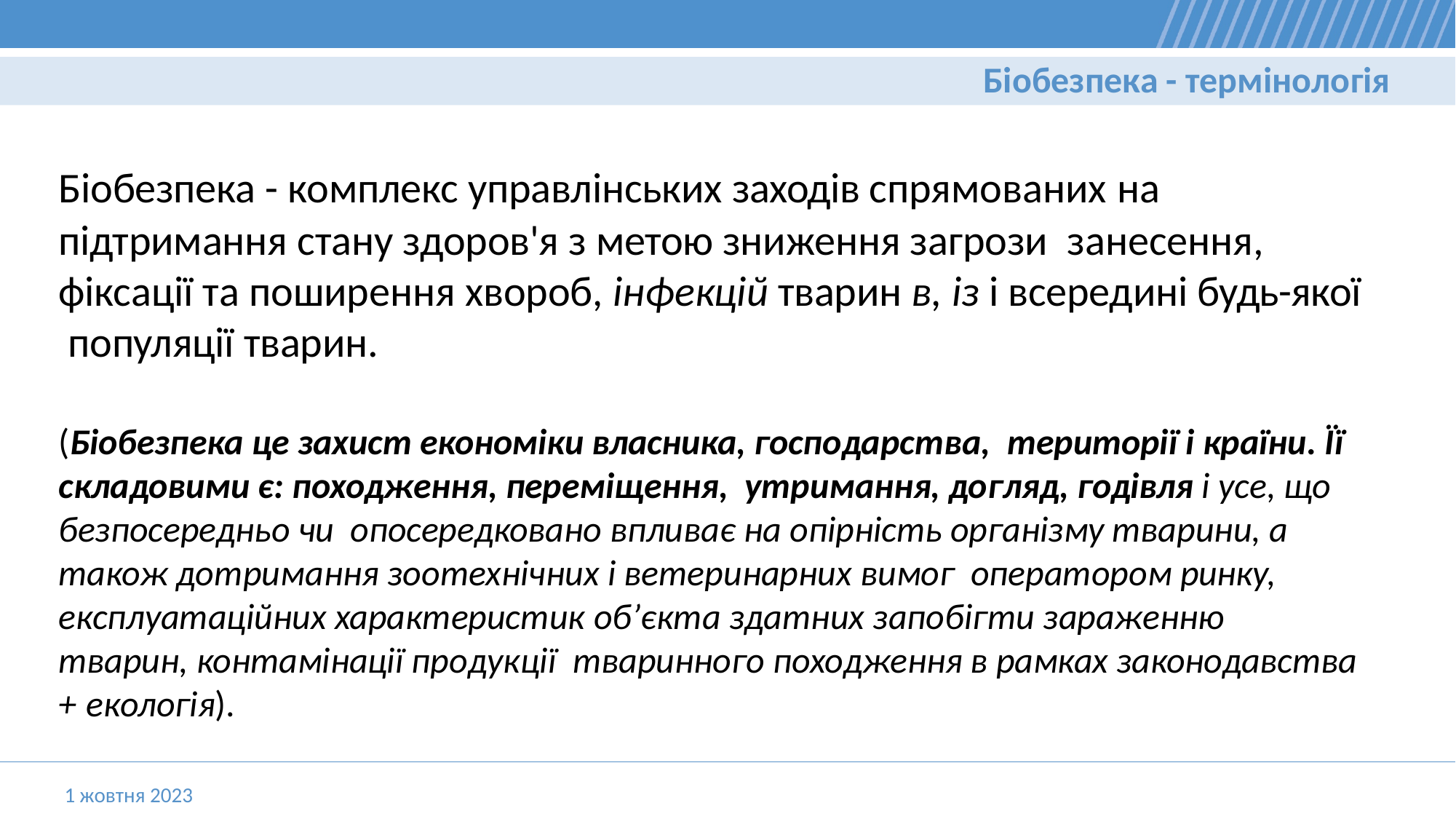

Біобезпека - термінологія
Біобезпека - комплекс управлінських заходів спрямованих на
підтримання стану здоров'я з метою зниження загрози  занесення, фіксації та поширення хвороб, інфекцій тварин в, із і всередині будь-якої  популяції тварин.

(Біобезпека це захист економіки власника, господарства,  території і країни. Її складовими є: походження, переміщення,  утримання, догляд, годівля і усе, що безпосередньо чи  опосередковано впливає на опірність організму тварини, а  також дотримання зоотехнічних і ветеринарних вимог  оператором ринку, експлуатаційних характеристик об’єкта здатних запобігти зараженню тварин, контамінації продукції  тваринного походження в рамках законодавства + екологія).
1 жовтня 2023